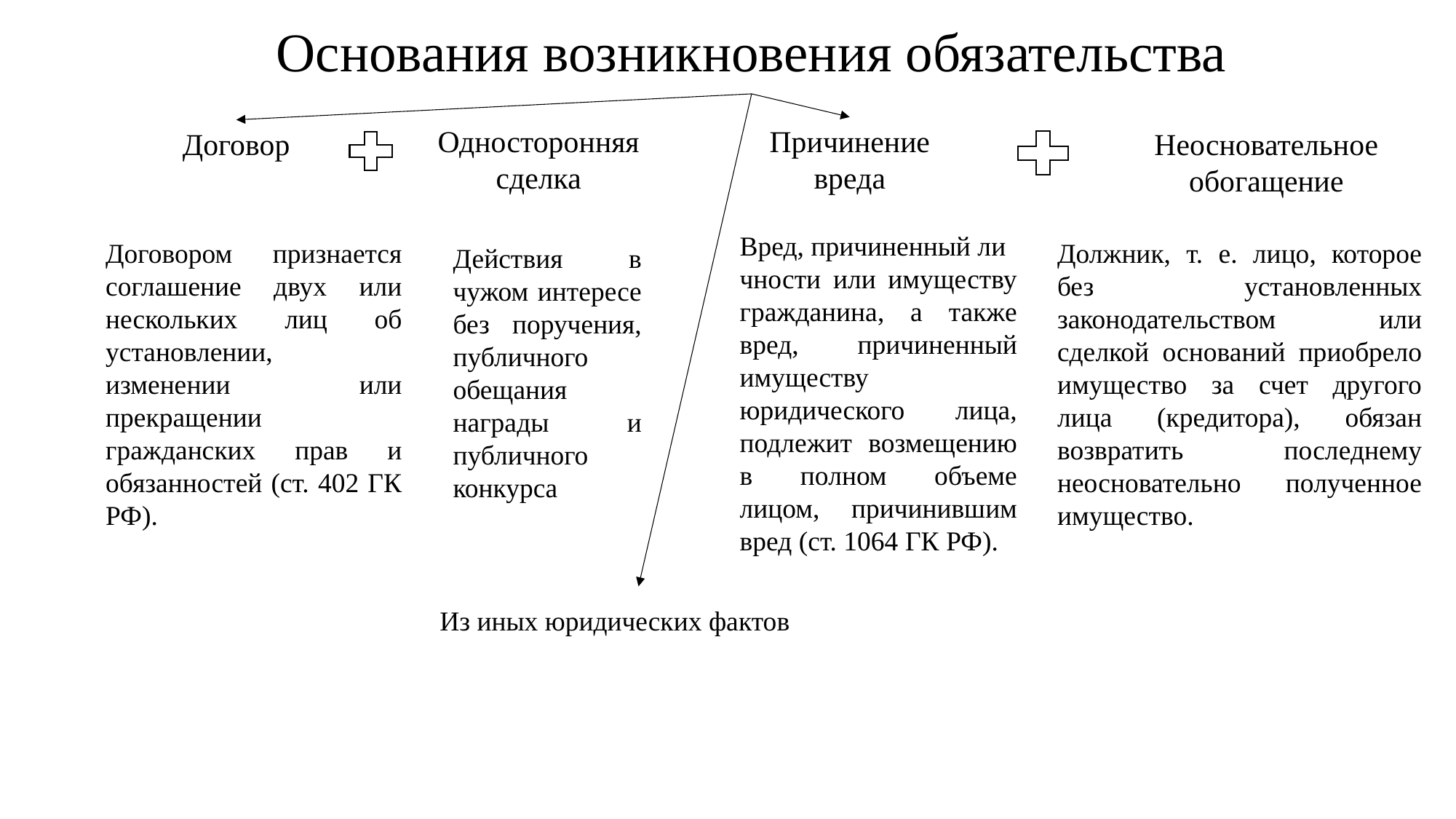

# Основания возникновения обязательства
Односторонняя сделка
Причинение вреда
Договор
Неосновательное обогащение

Вред, причиненный личности или имуществу гражданина, а также вред, причиненный имуществу юридического лица, подлежит возмещению в полном объеме лицом, причинившим вред (ст. 1064 ГК РФ).
Договором признается соглашение двух или нескольких лиц об установлении, изменении или прекращении гражданских прав и обязанностей (ст. 402 ГК РФ).
Должник, т. е. лицо, которое без установленных законодательством или сделкой оснований приобрело имущество за счет другого лица (кредитора), обязан возвратить последнему неосновательно полученное имущество.
Действия в чужом интересе без поручения, публичного обещания награды и публичного конкурса
Из иных юридических фактов